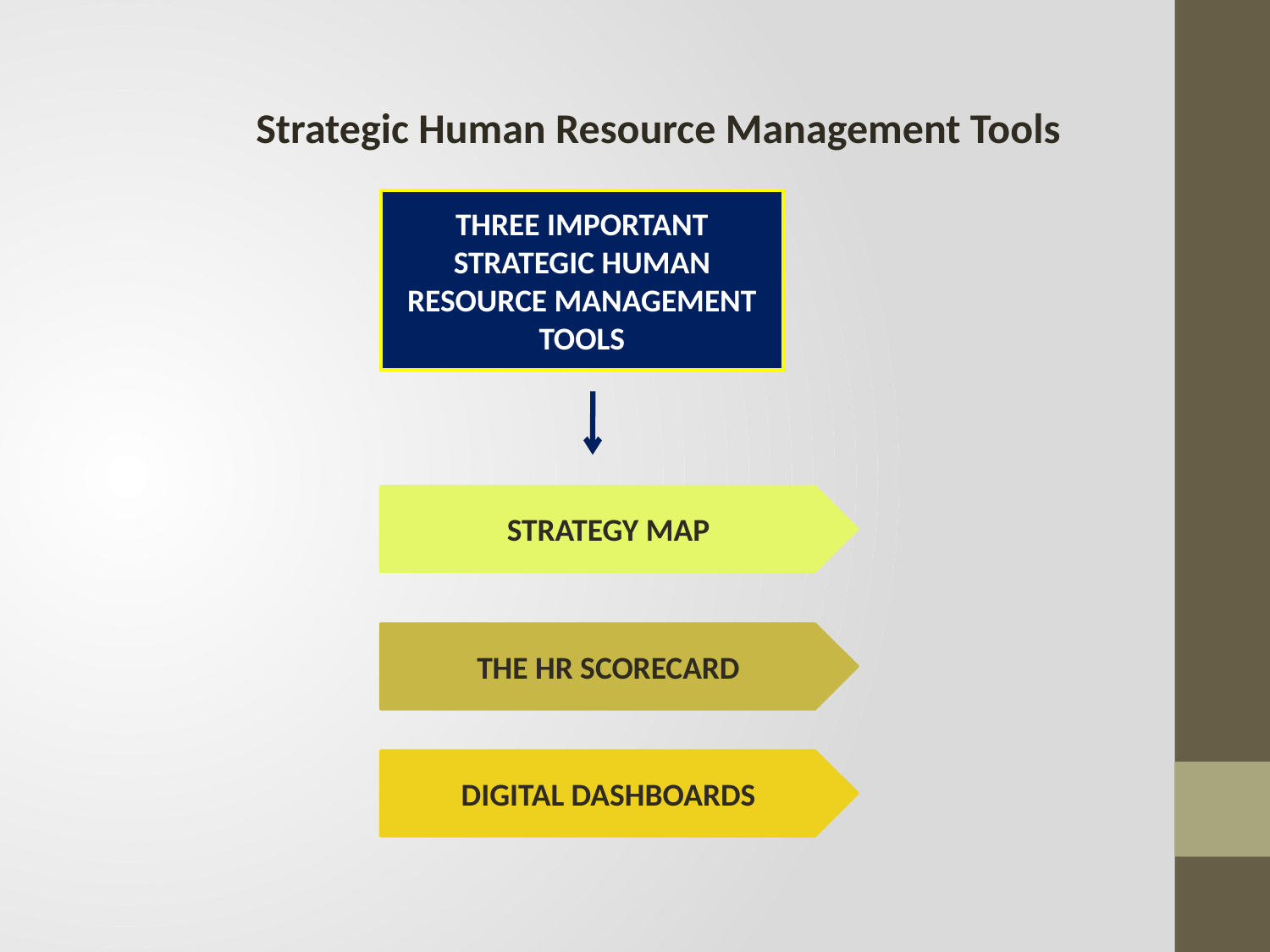

Strategic Human Resource Management Tools
THREE IMPORTANT STRATEGIC HUMAN RESOURCE MANAGEMENT TOOLS
STRATEGY MAP
THE HR SCORECARD
DIGITAL DASHBOARDS